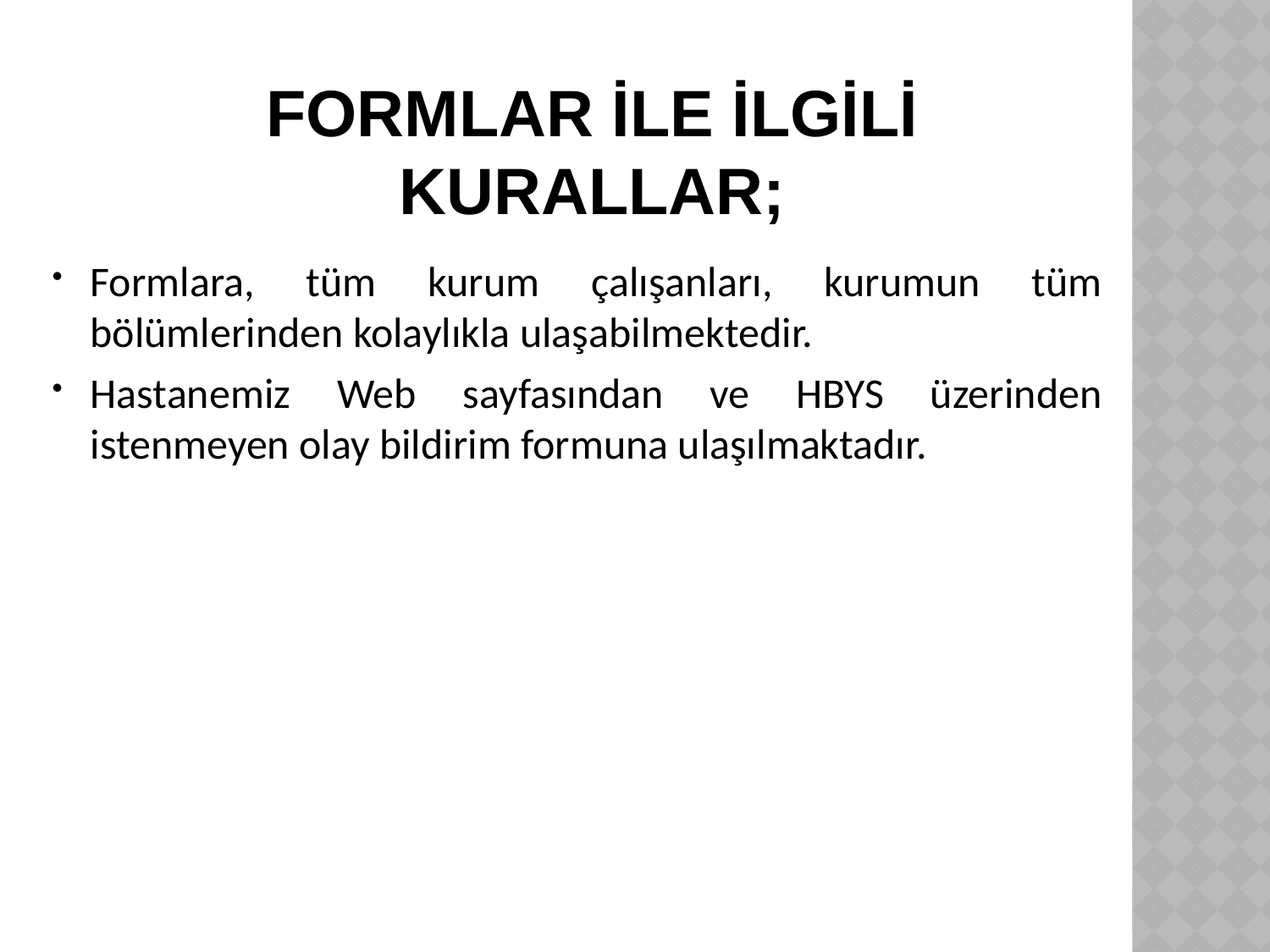

# Formlar İle İlgİli kurallar;
Formlara, tüm kurum çalışanları, kurumun tüm bölümlerinden kolaylıkla ulaşabilmektedir.
Hastanemiz Web sayfasından ve HBYS üzerinden istenmeyen olay bildirim formuna ulaşılmaktadır.